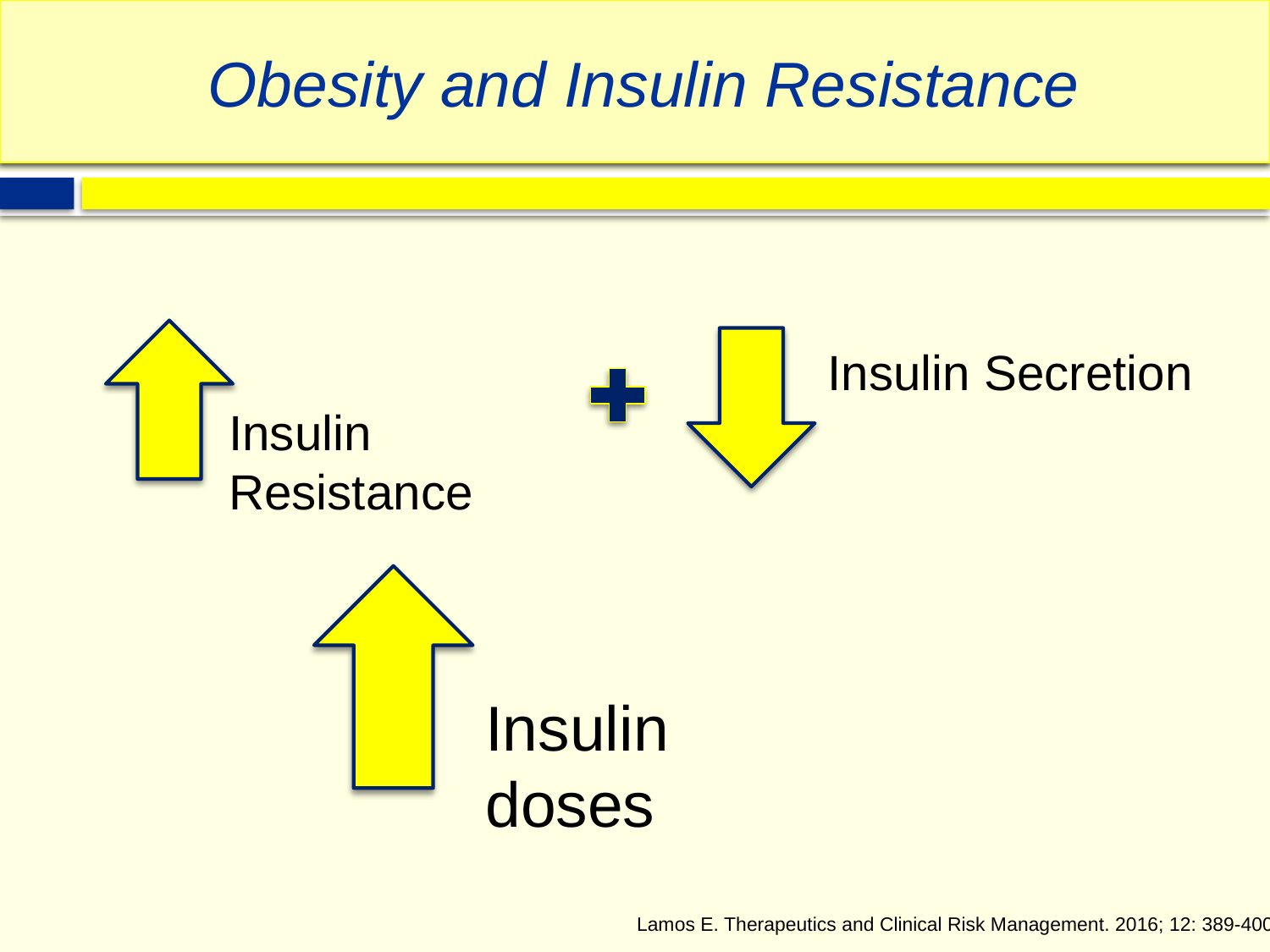

# Obesity and Insulin Resistance

Insulin Secretion

Insulin Resistance

Insulin doses
Lamos E. Therapeutics and Clinical Risk Management. 2016; 12: 389-400